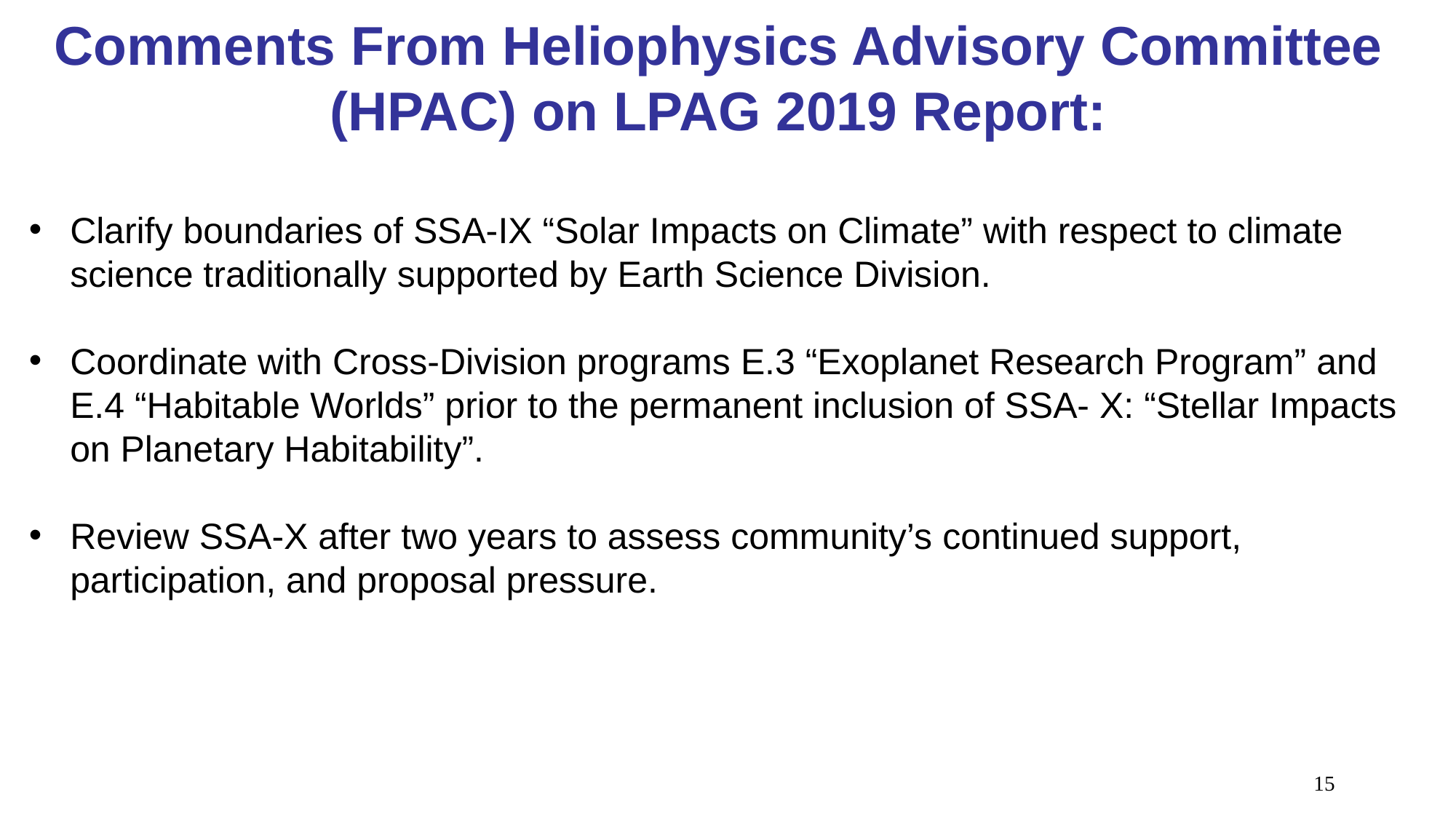

Comments From Heliophysics Advisory Committee (HPAC) on LPAG 2019 Report:

Clarify boundaries of SSA-IX “Solar Impacts on Climate” with respect to climate science traditionally supported by Earth Science Division.

Coordinate with Cross-Division programs E.3 “Exoplanet Research Program” and E.4 “Habitable Worlds” prior to the permanent inclusion of SSA- X: “Stellar Impacts on Planetary Habitability”.

Review SSA-X after two years to assess community’s continued support, participation, and proposal pressure.

15